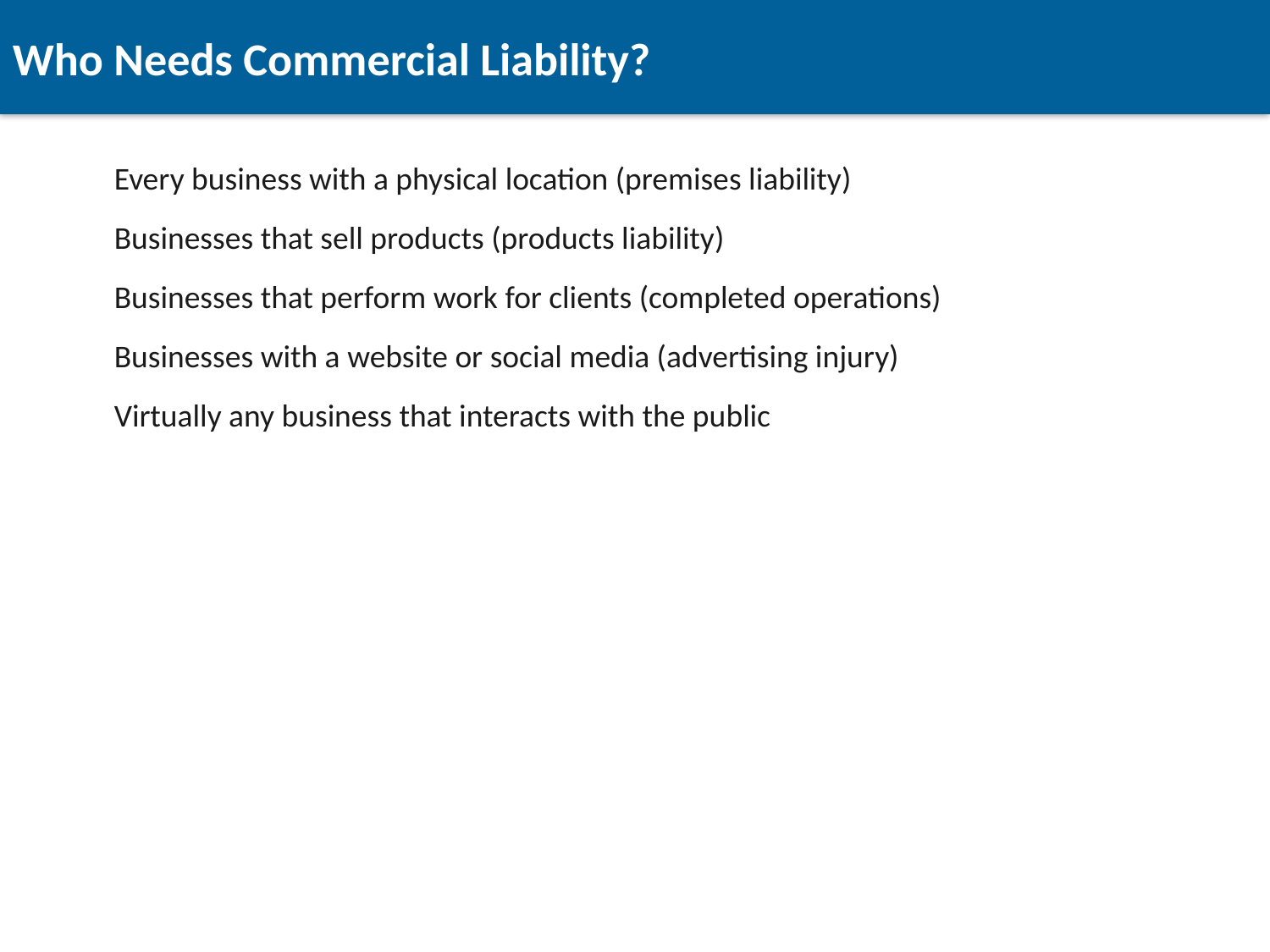

Who Needs Commercial Liability?
Every business with a physical location (premises liability)
Businesses that sell products (products liability)
Businesses that perform work for clients (completed operations)
Businesses with a website or social media (advertising injury)
Virtually any business that interacts with the public